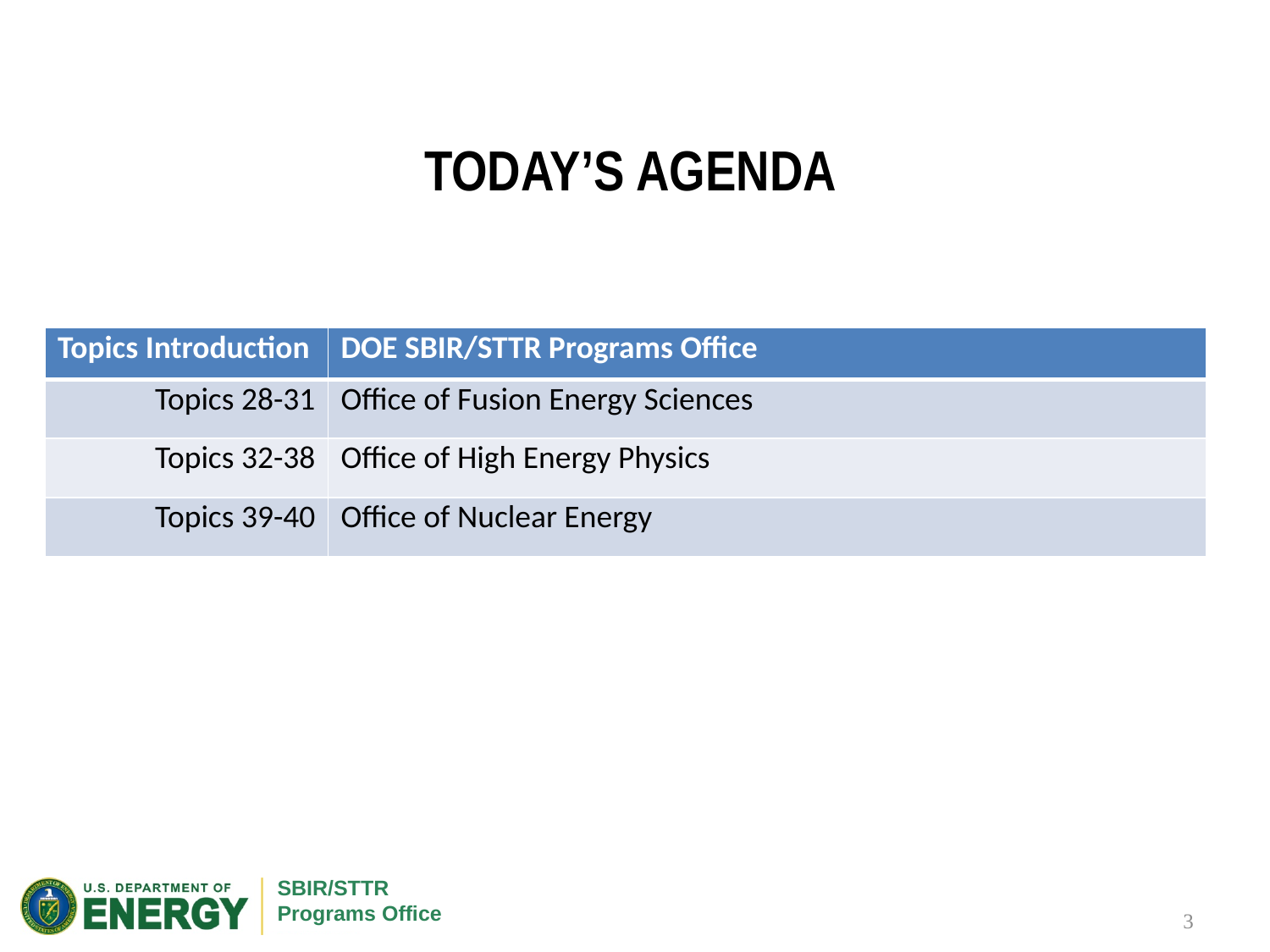

# TODAY’S AGENDA
| Topics Introduction | DOE SBIR/STTR Programs Office |
| --- | --- |
| Topics 28-31 | Office of Fusion Energy Sciences |
| Topics 32-38 | Office of High Energy Physics |
| Topics 39-40 | Office of Nuclear Energy |

 3